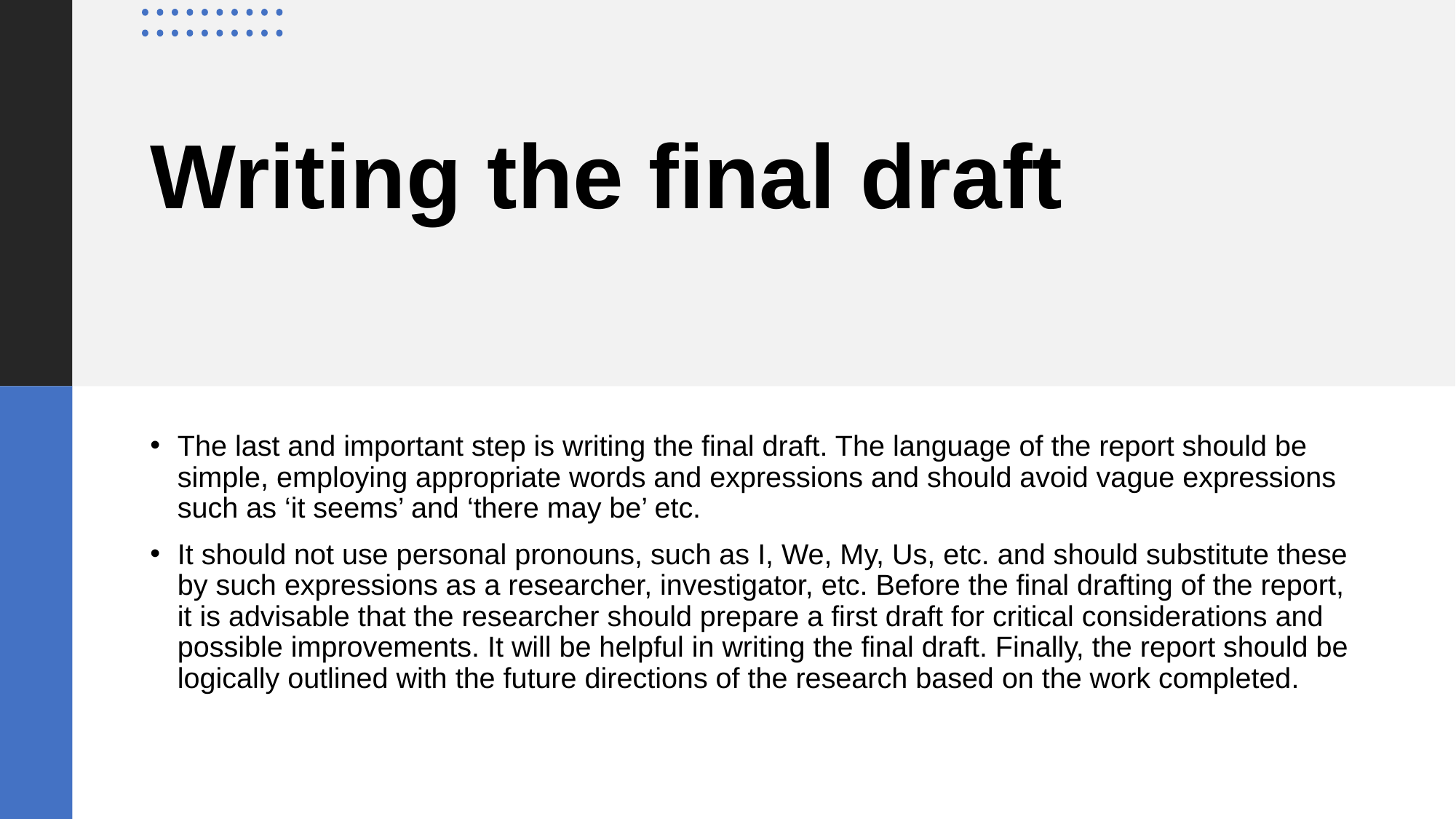

# Writing the final draft

The last and important step is writing the final draft. The language of the report should be simple, employing appropriate words and expressions and should avoid vague expressions such as ‘it seems’ and ‘there may be’ etc.
It should not use personal pronouns, such as I, We, My, Us, etc. and should substitute these by such expressions as a researcher, investigator, etc. Before the final drafting of the report, it is advisable that the researcher should prepare a first draft for critical considerations and possible improvements. It will be helpful in writing the final draft. Finally, the report should be logically outlined with the future directions of the research based on the work completed.